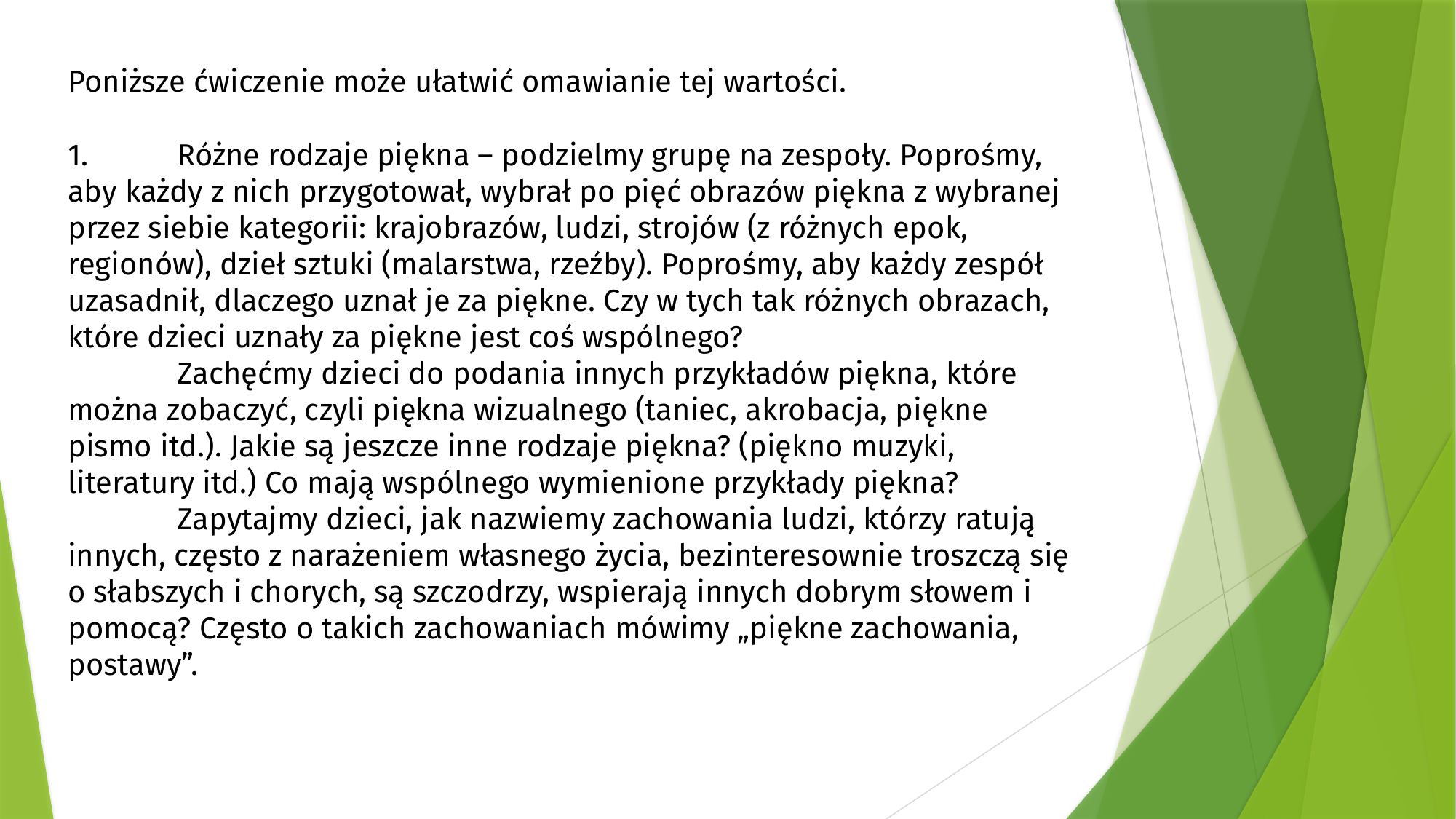

Poniższe ćwiczenie może ułatwić omawianie tej wartości.

1.	Różne rodzaje piękna – podzielmy grupę na zespoły. Poprośmy, aby każdy z nich przygotował, wybrał po pięć obrazów piękna z wybranej przez siebie kategorii: krajobrazów, ludzi, strojów (z różnych epok, regionów), dzieł sztuki (malarstwa, rzeźby). Poprośmy, aby każdy zespół uzasadnił, dlaczego uznał je za piękne. Czy w tych tak różnych obrazach, które dzieci uznały za piękne jest coś wspólnego?
	Zachęćmy dzieci do podania innych przykładów piękna, które można zobaczyć, czyli piękna wizualnego (taniec, akrobacja, piękne pismo itd.). Jakie są jeszcze inne rodzaje piękna? (piękno muzyki, literatury itd.) Co mają wspólnego wymienione przykłady piękna?
	Zapytajmy dzieci, jak nazwiemy zachowania ludzi, którzy ratują innych, często z narażeniem własnego życia, bezinteresownie troszczą się o słabszych i chorych, są szczodrzy, wspierają innych dobrym słowem i pomocą? Często o takich zachowaniach mówimy „piękne zachowania, postawy”.